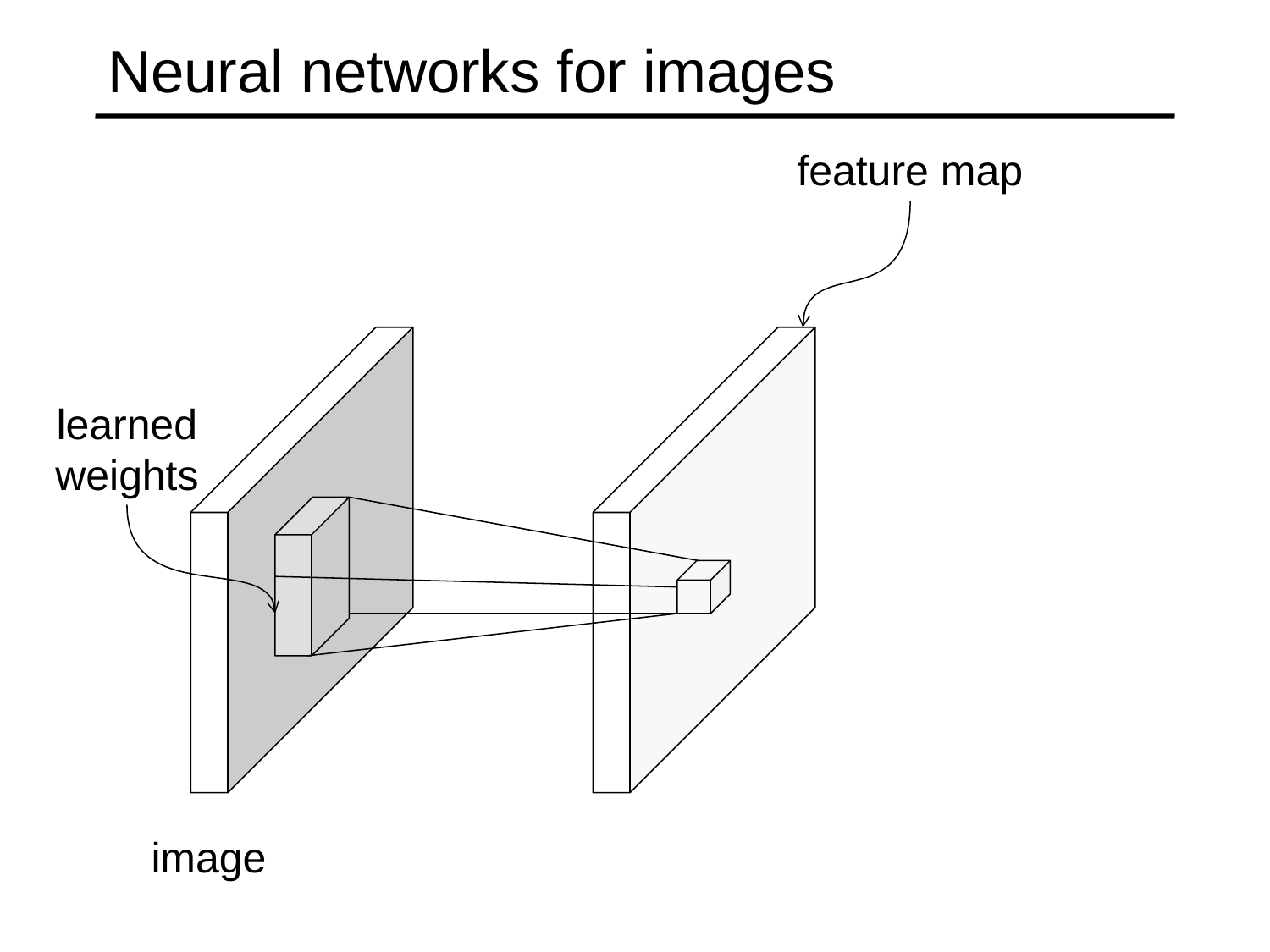

# Neural networks for images
feature map

learned weights

image